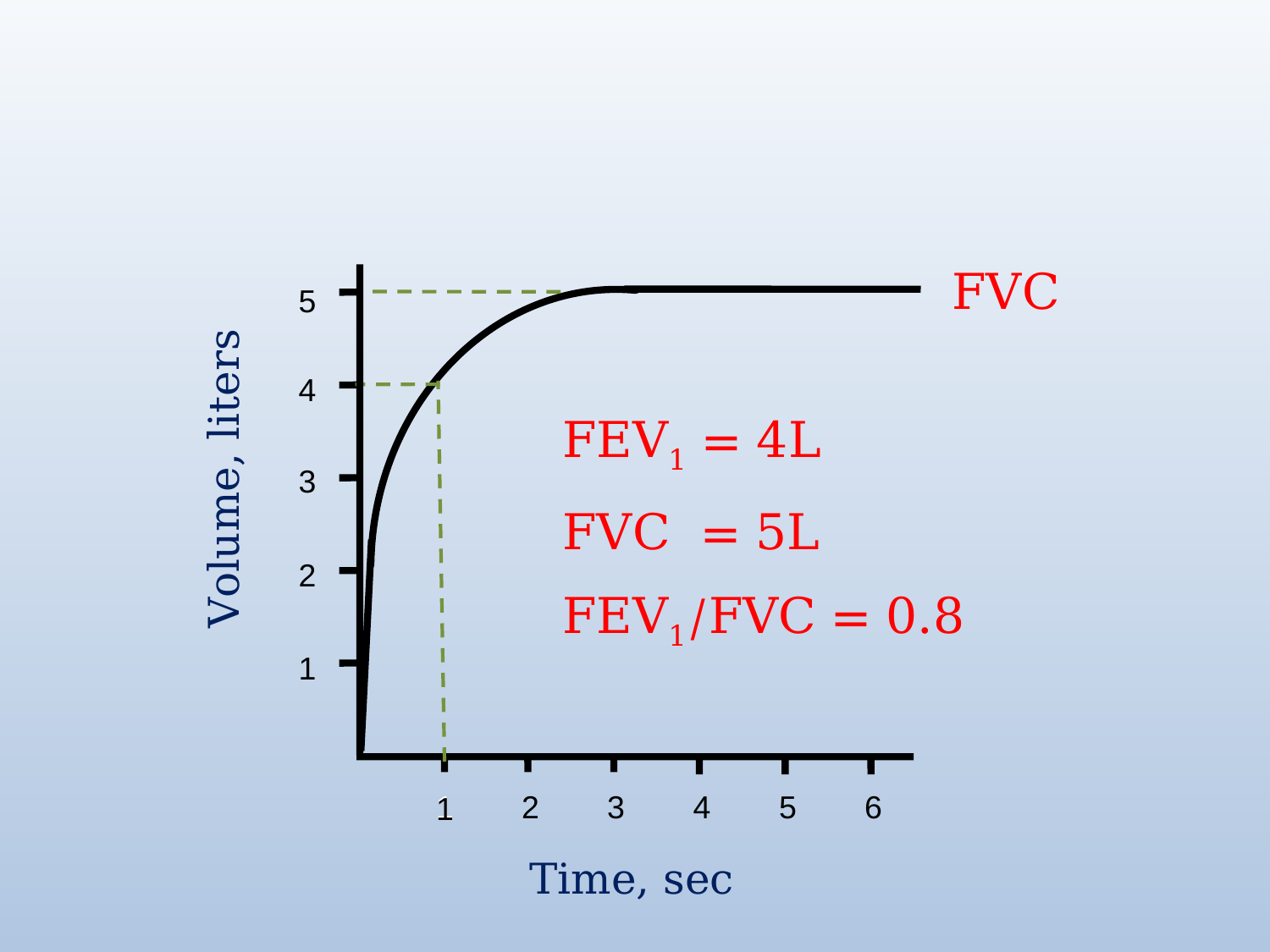

#
FVC

5

4

FEV1 = 4L
FVC  = 5L
FEV1/FVC = 0.8
Volume, liters
3

2

1

1
2
3
4
5
6
1

Time, sec